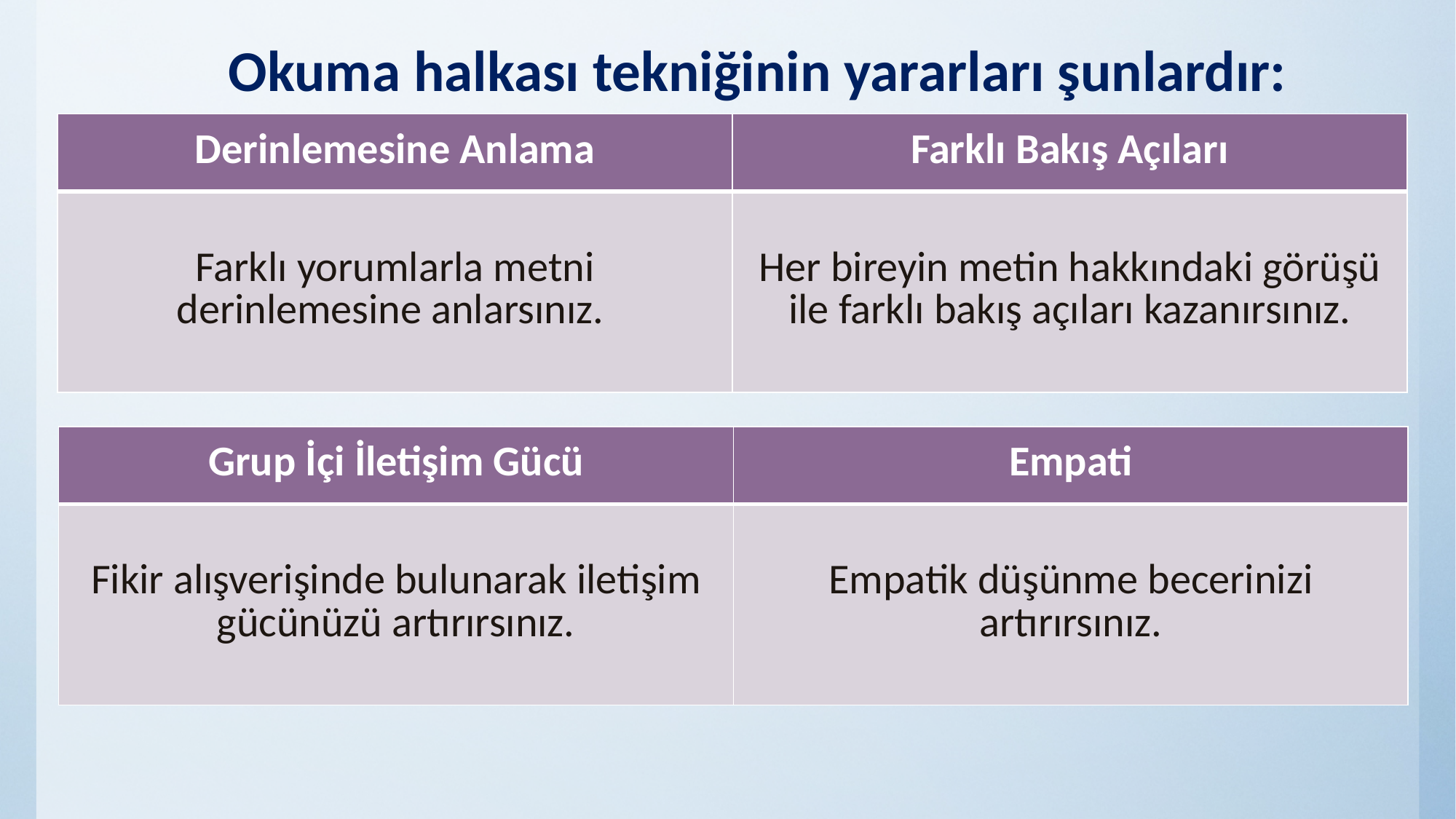

# Okuma halkası tekniğinin yararları şunlardır:
| Derinlemesine Anlama | Farklı Bakış Açıları |
| --- | --- |
| Farklı yorumlarla metni derinlemesine anlarsınız. | Her bireyin metin hakkındaki görüşü ile farklı bakış açıları kazanırsınız. |
| Grup İçi İletişim Gücü | Empati |
| --- | --- |
| Fikir alışverişinde bulunarak iletişim gücünüzü artırırsınız. | Empatik düşünme becerinizi artırırsınız. |